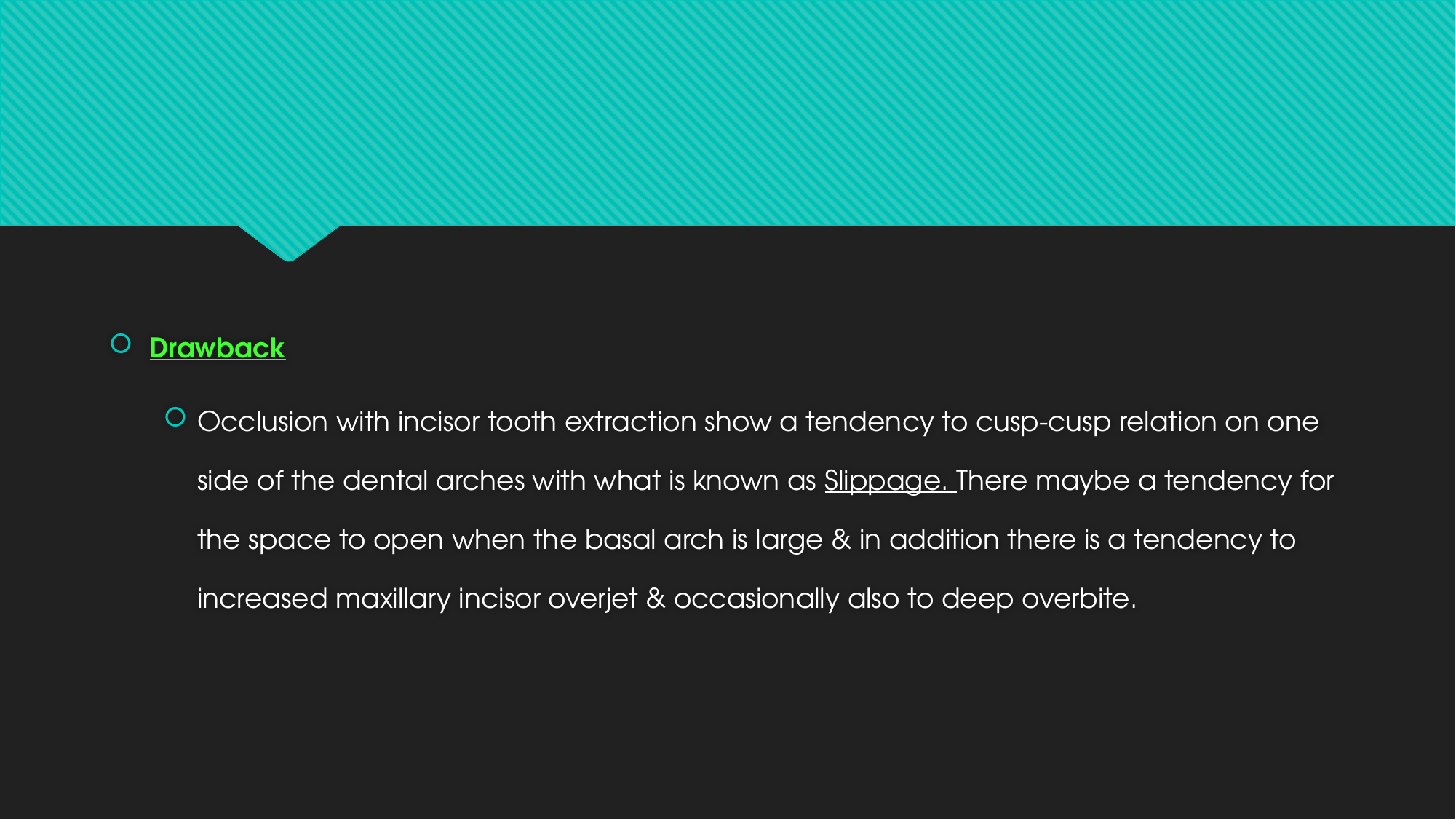

#
Drawback
Occlusion with incisor tooth extraction show a tendency to cusp-cusp relation on one side of the dental arches with what is known as Slippage. There maybe a tendency for the space to open when the basal arch is large & in addition there is a tendency to increased maxillary incisor overjet & occasionally also to deep overbite.